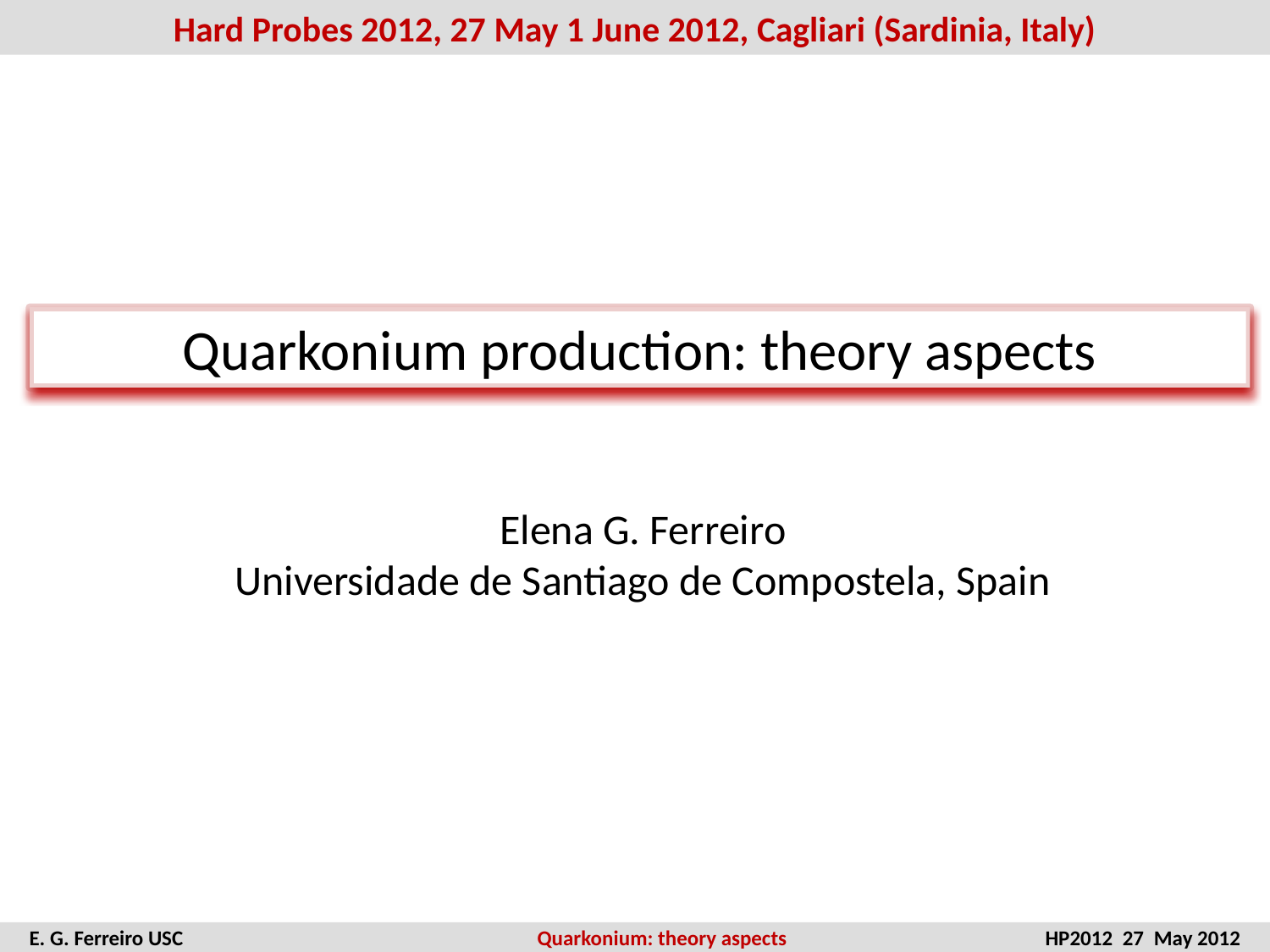

Hard Probes 2012, 27 May 1 June 2012, Cagliari (Sardinia, Italy)
Quarkonium production: theory aspects
Elena G. Ferreiro
Universidade de Santiago de Compostela, Spain
E. G. Ferreiro USC	 		Quarkonium: theory aspects			HP2012  27  May 2012